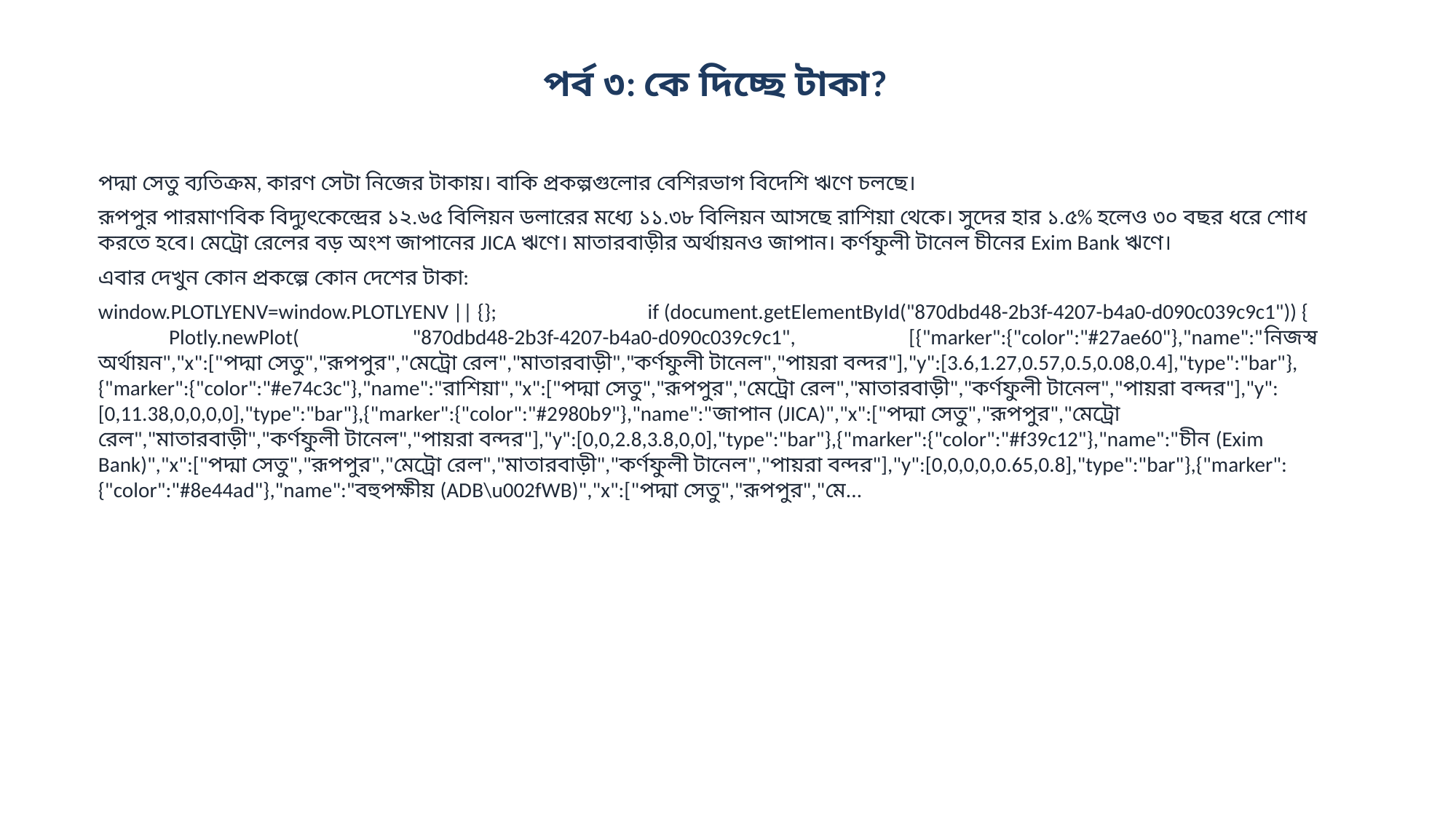

পর্ব ৩: কে দিচ্ছে টাকা?
পদ্মা সেতু ব্যতিক্রম, কারণ সেটা নিজের টাকায়। বাকি প্রকল্পগুলোর বেশিরভাগ বিদেশি ঋণে চলছে।
রূপপুর পারমাণবিক বিদ্যুৎকেন্দ্রের ১২.৬৫ বিলিয়ন ডলারের মধ্যে ১১.৩৮ বিলিয়ন আসছে রাশিয়া থেকে। সুদের হার ১.৫% হলেও ৩০ বছর ধরে শোধ করতে হবে। মেট্রো রেলের বড় অংশ জাপানের JICA ঋণে। মাতারবাড়ীর অর্থায়নও জাপান। কর্ণফুলী টানেল চীনের Exim Bank ঋণে।
এবার দেখুন কোন প্রকল্পে কোন দেশের টাকা:
window.PLOTLYENV=window.PLOTLYENV || {};                                if (document.getElementById("870dbd48-2b3f-4207-b4a0-d090c039c9c1")) {                    Plotly.newPlot(                        "870dbd48-2b3f-4207-b4a0-d090c039c9c1",                        [{"marker":{"color":"#27ae60"},"name":"নিজস্ব অর্থায়ন","x":["পদ্মা সেতু","রূপপুর","মেট্রো রেল","মাতারবাড়ী","কর্ণফুলী টানেল","পায়রা বন্দর"],"y":[3.6,1.27,0.57,0.5,0.08,0.4],"type":"bar"},{"marker":{"color":"#e74c3c"},"name":"রাশিয়া","x":["পদ্মা সেতু","রূপপুর","মেট্রো রেল","মাতারবাড়ী","কর্ণফুলী টানেল","পায়রা বন্দর"],"y":[0,11.38,0,0,0,0],"type":"bar"},{"marker":{"color":"#2980b9"},"name":"জাপান (JICA)","x":["পদ্মা সেতু","রূপপুর","মেট্রো রেল","মাতারবাড়ী","কর্ণফুলী টানেল","পায়রা বন্দর"],"y":[0,0,2.8,3.8,0,0],"type":"bar"},{"marker":{"color":"#f39c12"},"name":"চীন (Exim Bank)","x":["পদ্মা সেতু","রূপপুর","মেট্রো রেল","মাতারবাড়ী","কর্ণফুলী টানেল","পায়রা বন্দর"],"y":[0,0,0,0,0.65,0.8],"type":"bar"},{"marker":{"color":"#8e44ad"},"name":"বহুপক্ষীয় (ADB\u002fWB)","x":["পদ্মা সেতু","রূপপুর","মে...